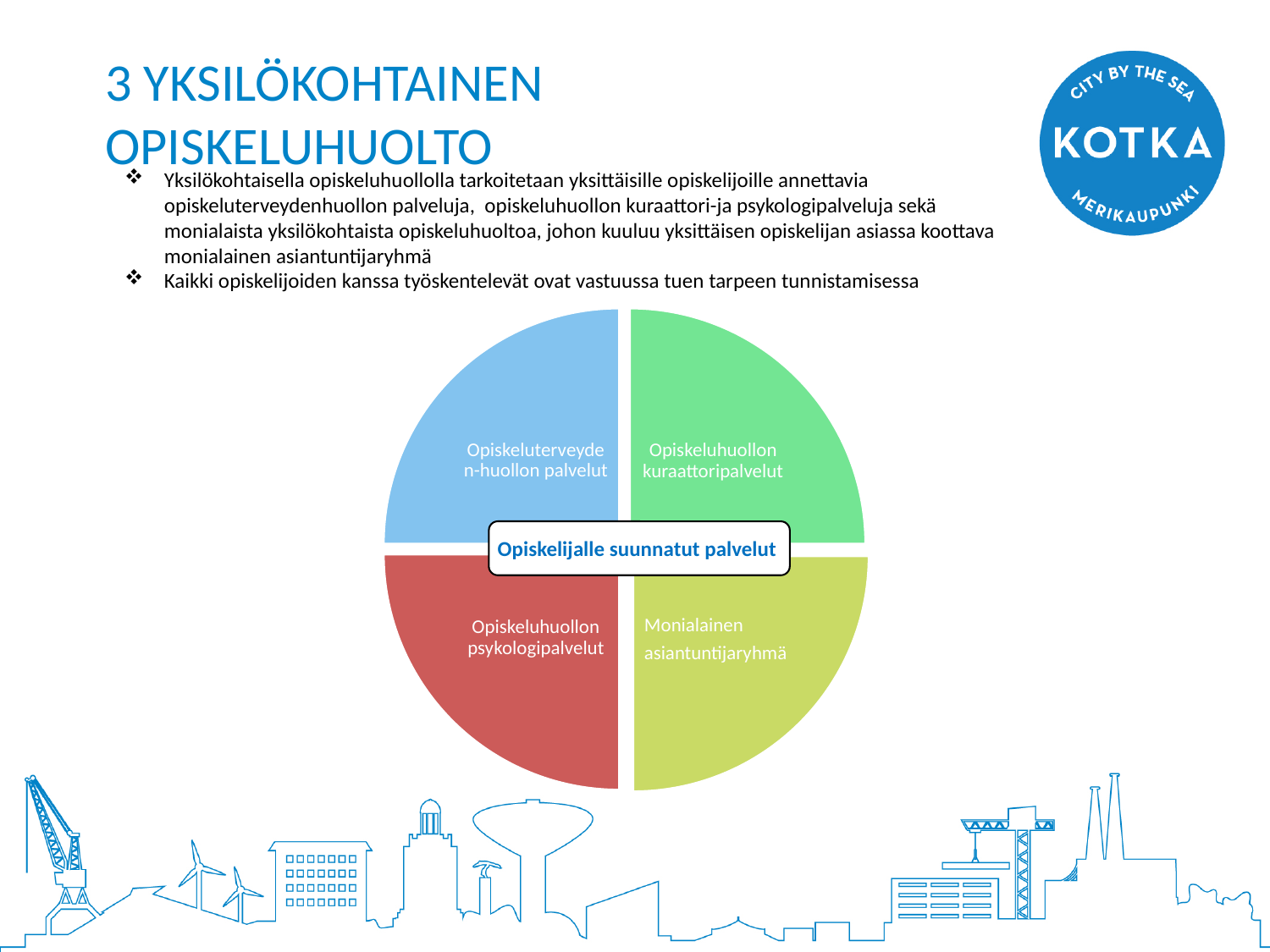

3 YKSILÖKOHTAINEN  OPISKELUHUOLTO
Yksilökohtaisella opiskeluhuollolla tarkoitetaan yksittäisille opiskelijoille annettavia opiskeluterveydenhuollon palveluja,  opiskeluhuollon kuraattori-ja psykologipalveluja sekä monialaista yksilökohtaista opiskeluhuoltoa, johon kuuluu yksittäisen opiskelijan asiassa koottava monialainen asiantuntijaryhmä
Kaikki opiskelijoiden kanssa työskentelevät ovat vastuussa tuen tarpeen tunnistamisessa
Opiskeluterveyden-huollon palvelut

Opiskeluhuollon kuraattoripalvelut

Monialainen
asiantuntijaryhmä
Opiskeluhuollon psykologipalvelut

    Opiskelijalle suunnatut palvelut